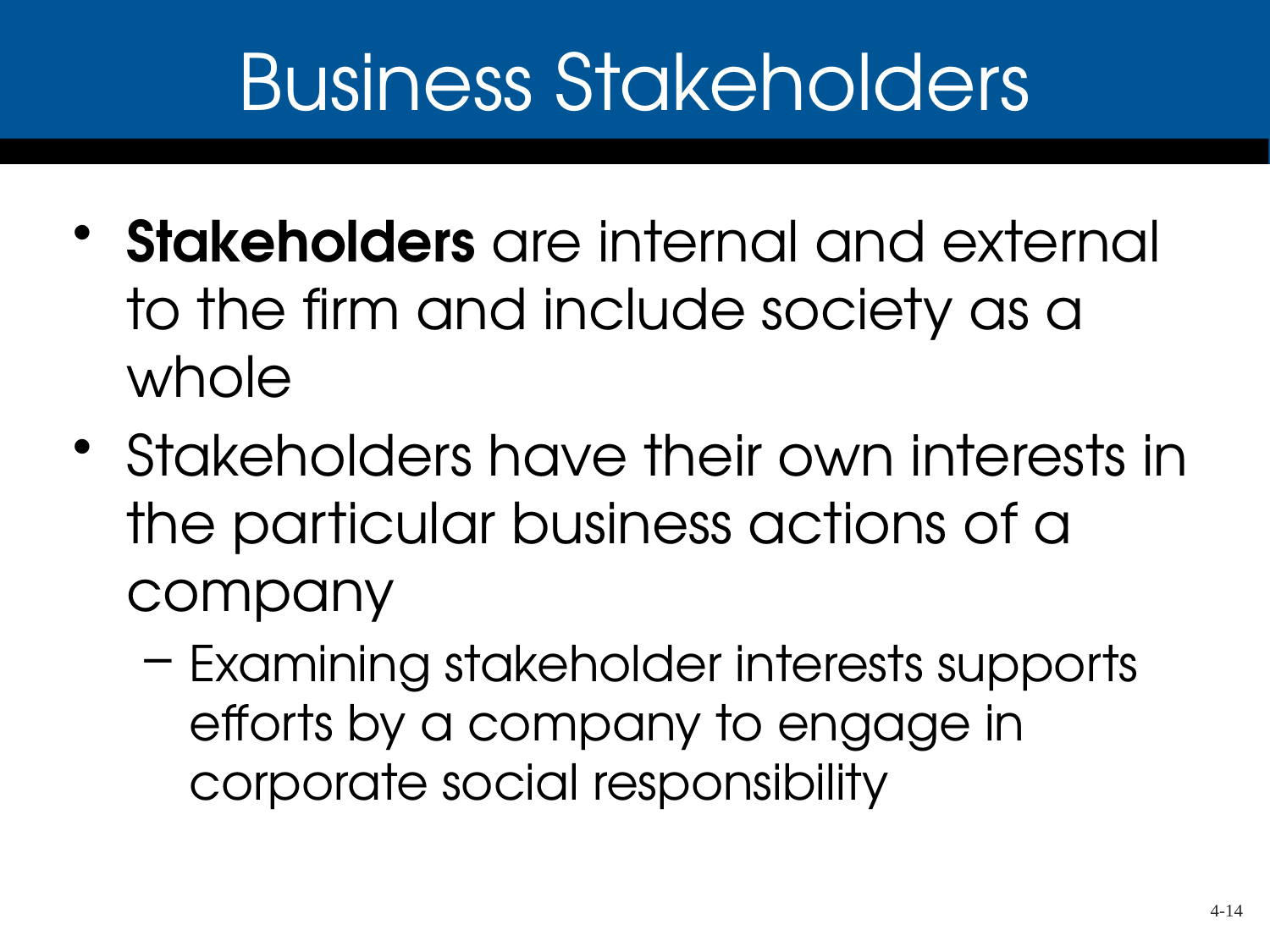

# Business Stakeholders
Stakeholders are internal and external to the firm and include society as a whole
Stakeholders have their own interests in the particular business actions of a company
Examining stakeholder interests supports efforts by a company to engage in corporate social responsibility